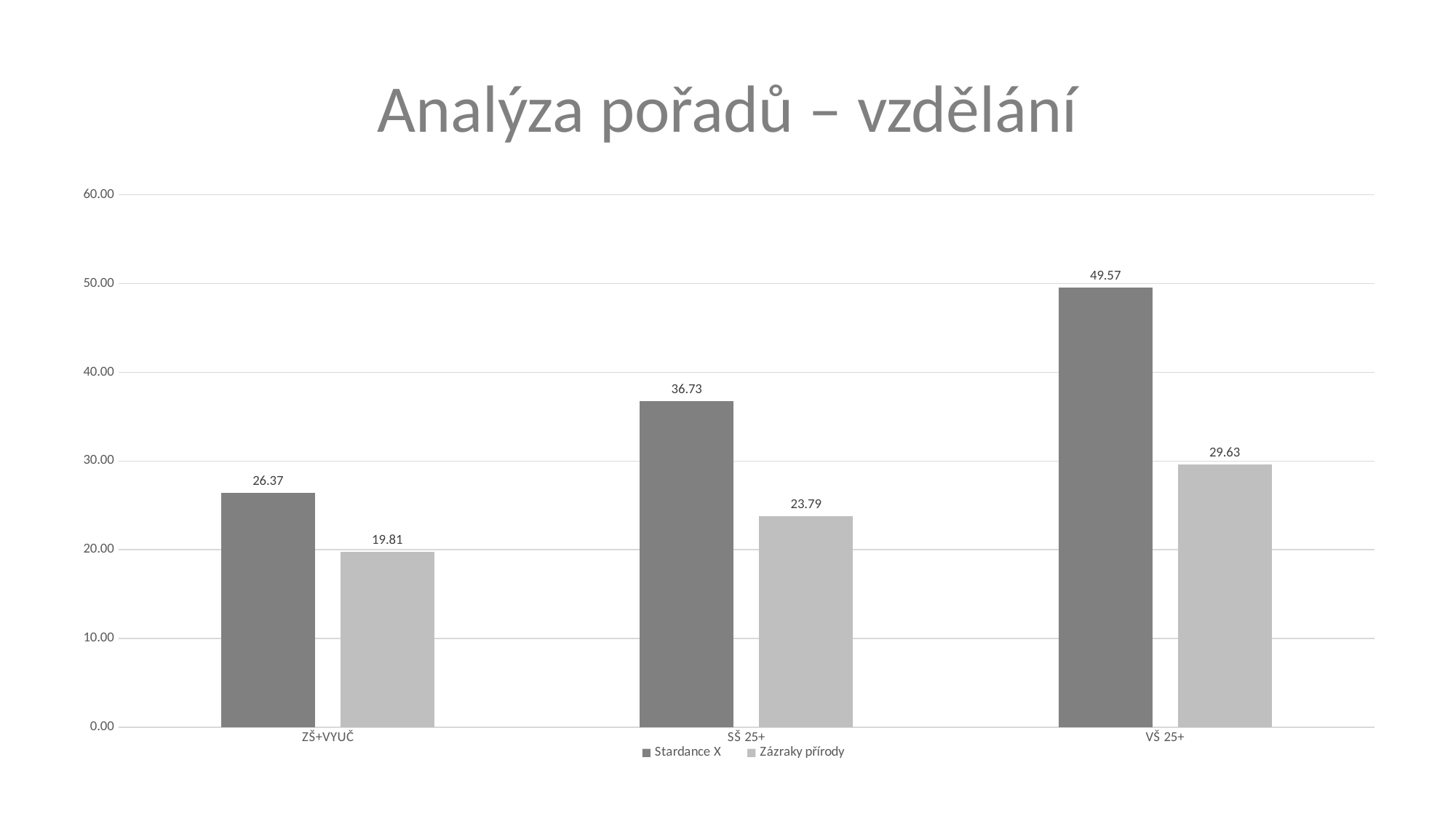

# Analýza pořadů – vzdělání

### Chart

| Category | Stardance X | Zázraky přírody |
|---|---|---|
| ZŠ+VYUČ | 26.3718026967476 | 19.8067429643534 |
| SŠ 25+ | 36.7343358412464 | 23.7909713392783 |
| VŠ 25+ | 49.5712490643701 | 29.6251185474229 |